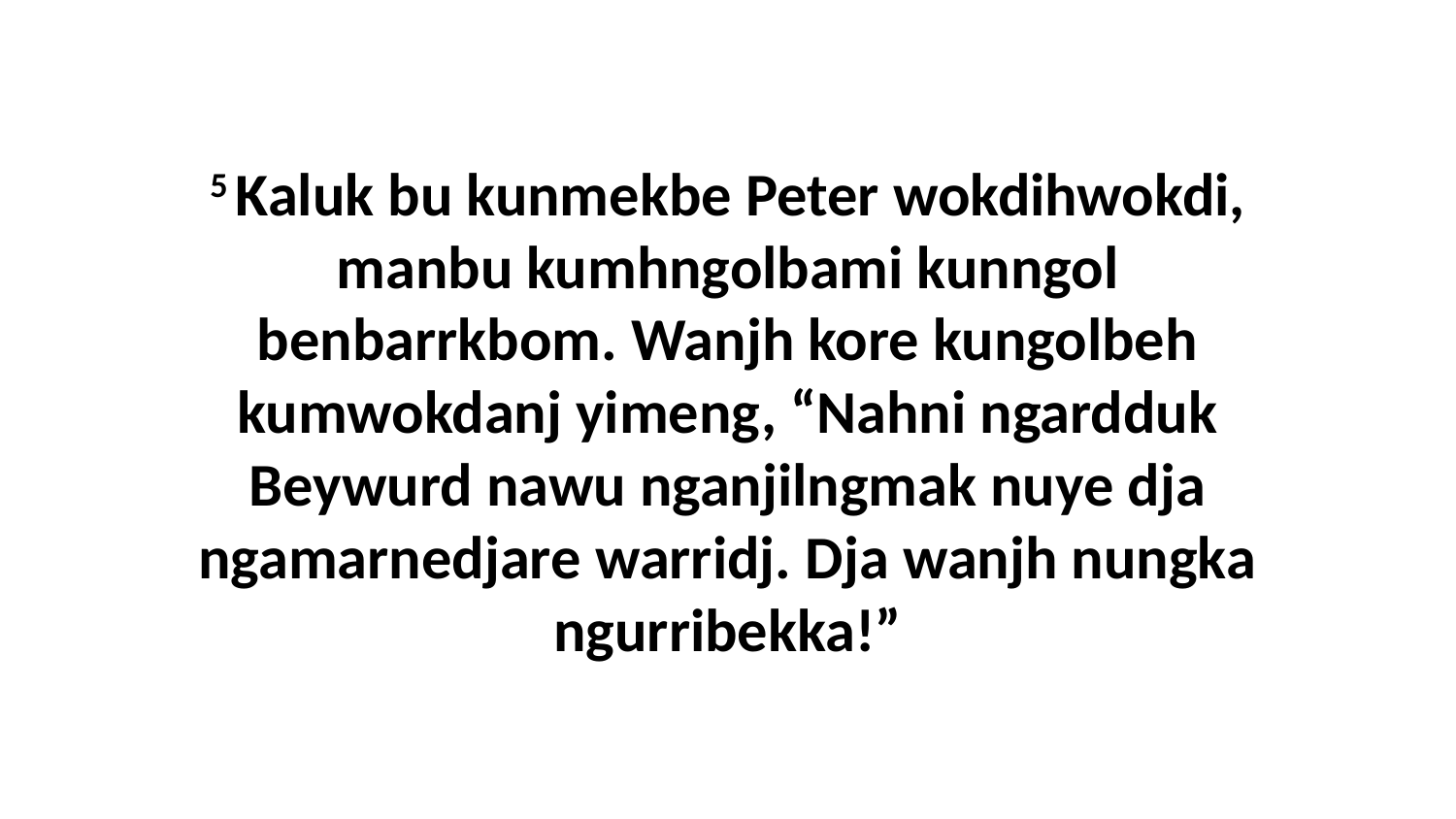

5 Kaluk bu kunmekbe Peter wokdihwokdi, manbu kumhngolbami kunngol benbarrkbom. Wanjh kore kungolbeh kumwokdanj yimeng, “Nahni ngardduk Beywurd nawu nganjilngmak nuye dja ngamarnedjare warridj. Dja wanjh nungka ngurribekka!”